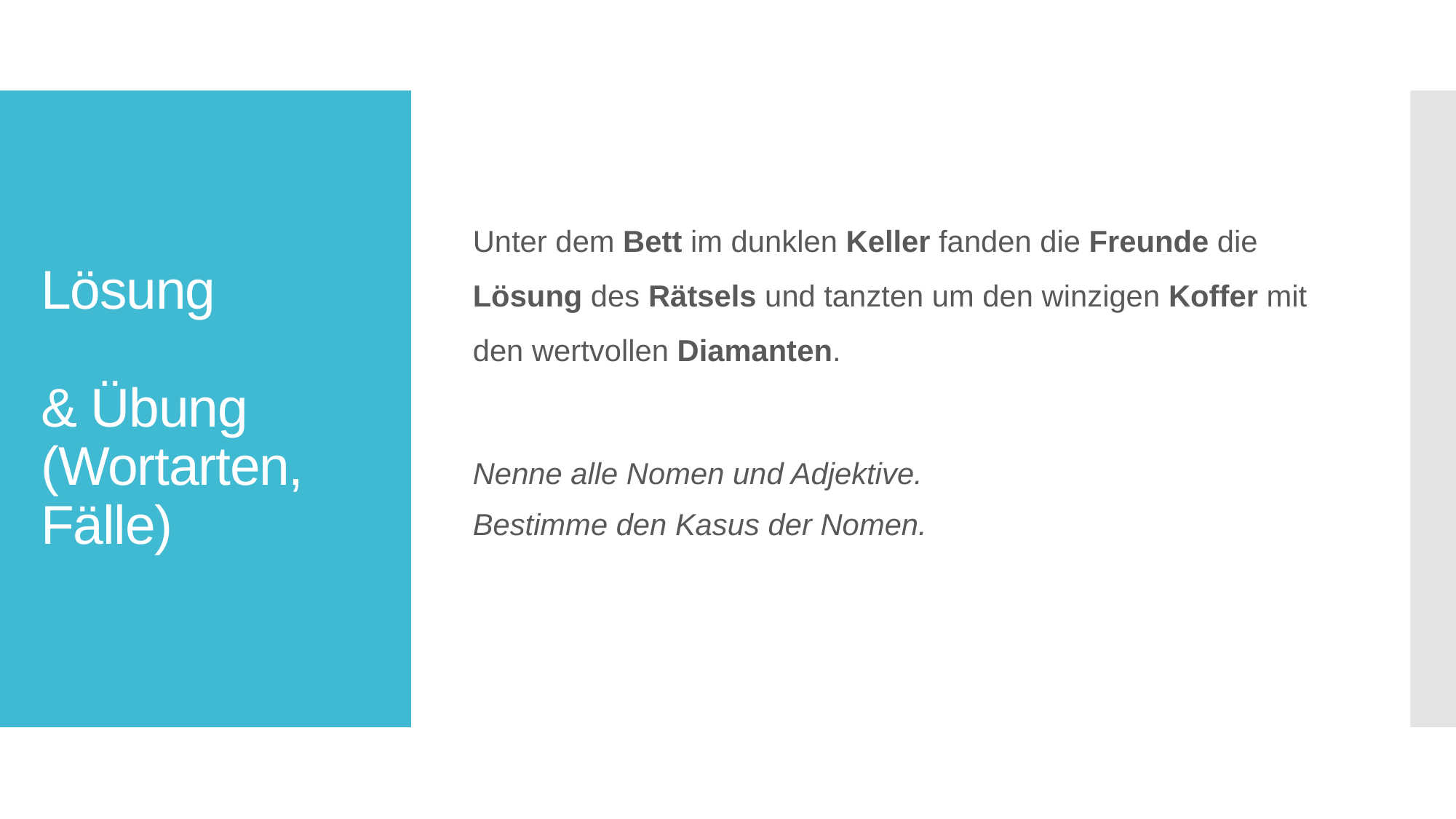

Unter dem Bett im dunklen Keller fanden die Freunde die Lösung des Rätsels und tanzten um den winzigen Koffer mit den wertvollen Diamanten.

Nenne alle Nomen und Adjektive.
Bestimme den Kasus der Nomen.

# Lösung & Übung (Wortarten, Fälle)